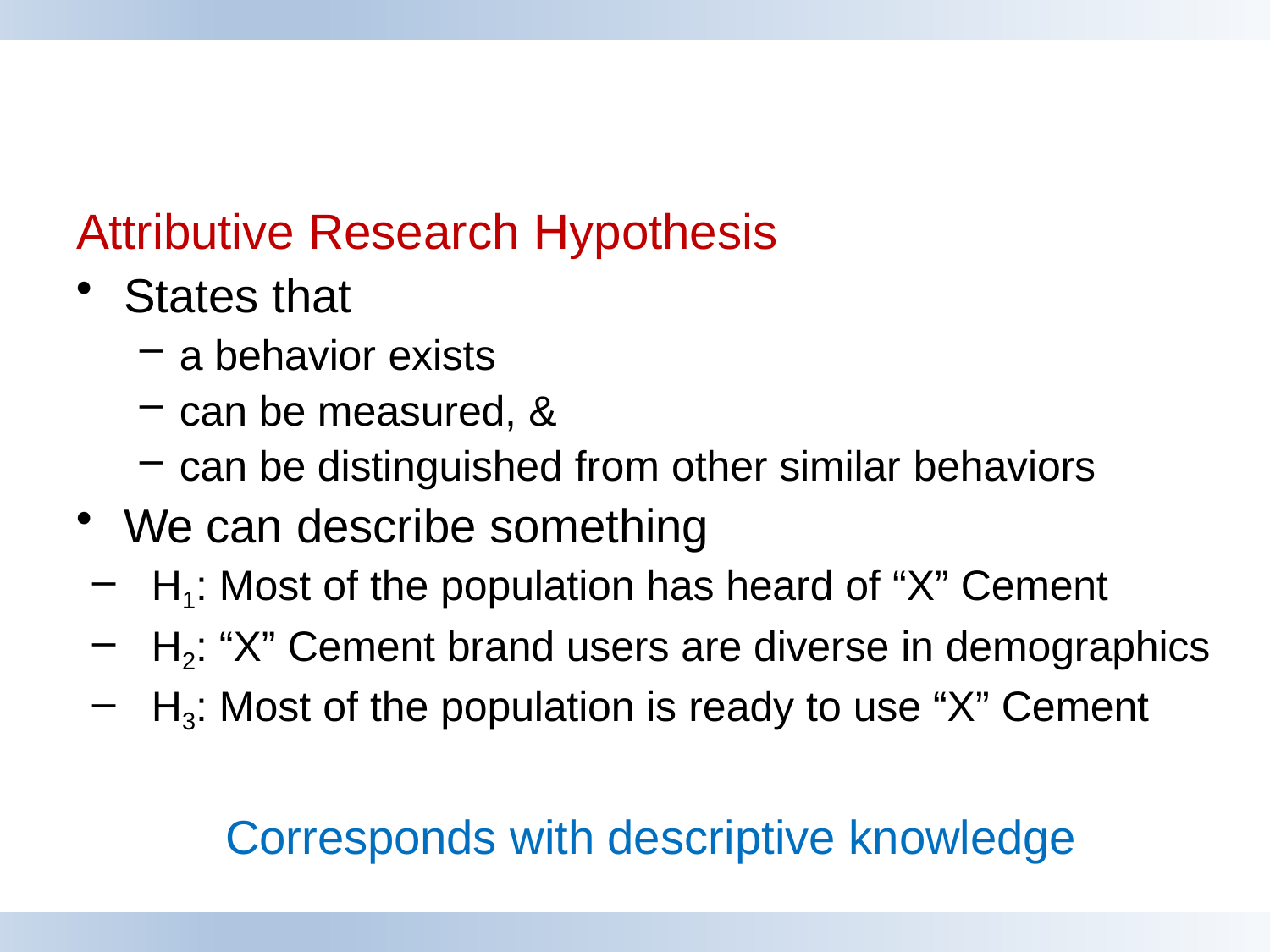

# Attributive Research Hypothesis
States that
a behavior exists
can be measured, &
can be distinguished from other similar behaviors
We can describe something
H1: Most of the population has heard of “X” Cement
H2: “X” Cement brand users are diverse in demographics
H3: Most of the population is ready to use “X” Cement

Corresponds with descriptive knowledge